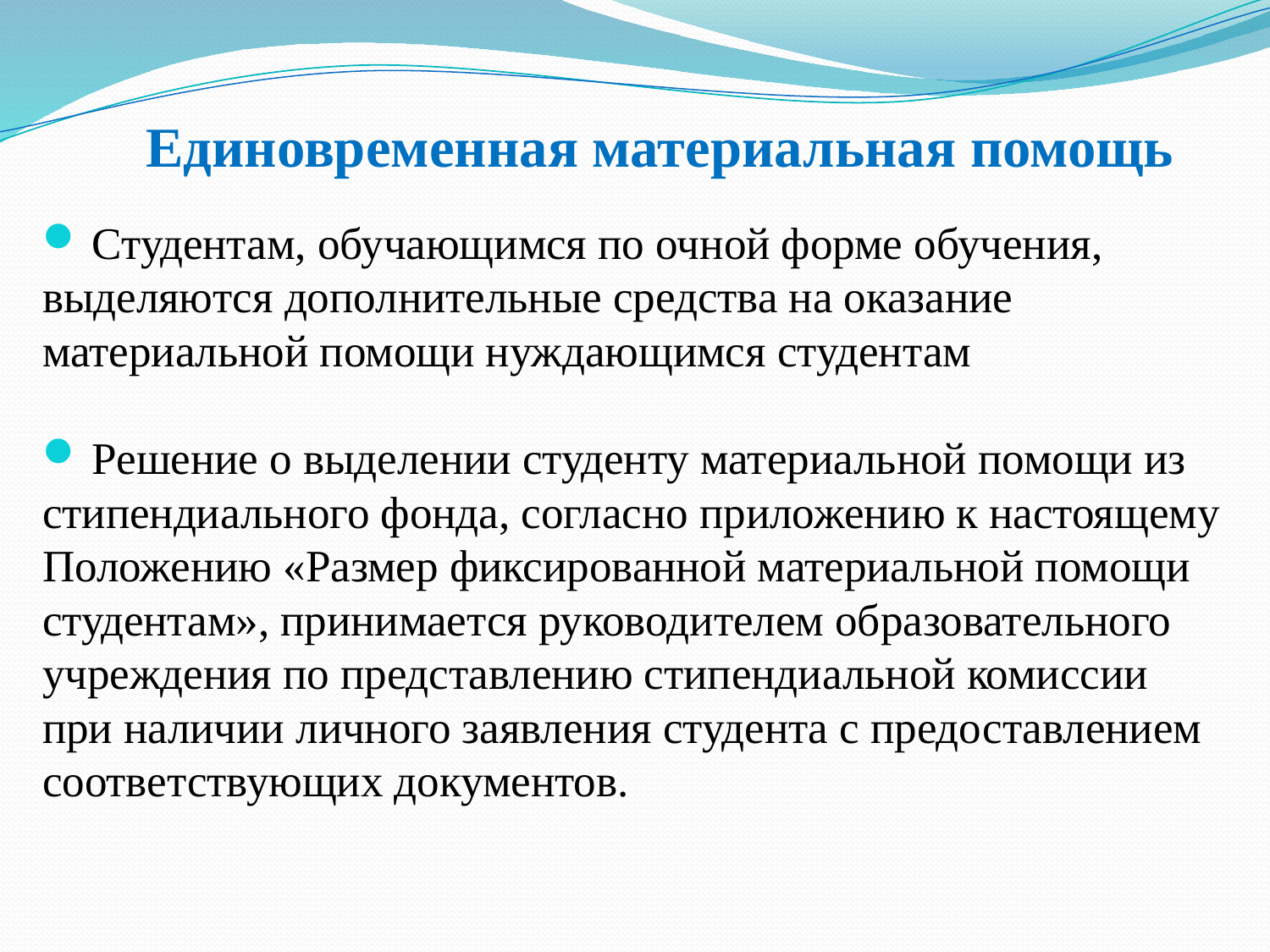

# Единовременная материальная помощь
 Студентам, обучающимся по очной форме обучения, выделяются дополнительные средства на оказание материальной помощи нуждающимся студентам

 Решение о выделении студенту материальной помощи из стипендиального фонда, согласно приложению к настоящему Положению «Размер фиксированной материальной помощи студентам», принимается руководителем образовательного учреждения по представлению стипендиальной комиссии при наличии личного заявления студента с предоставлением соответствующих документов.